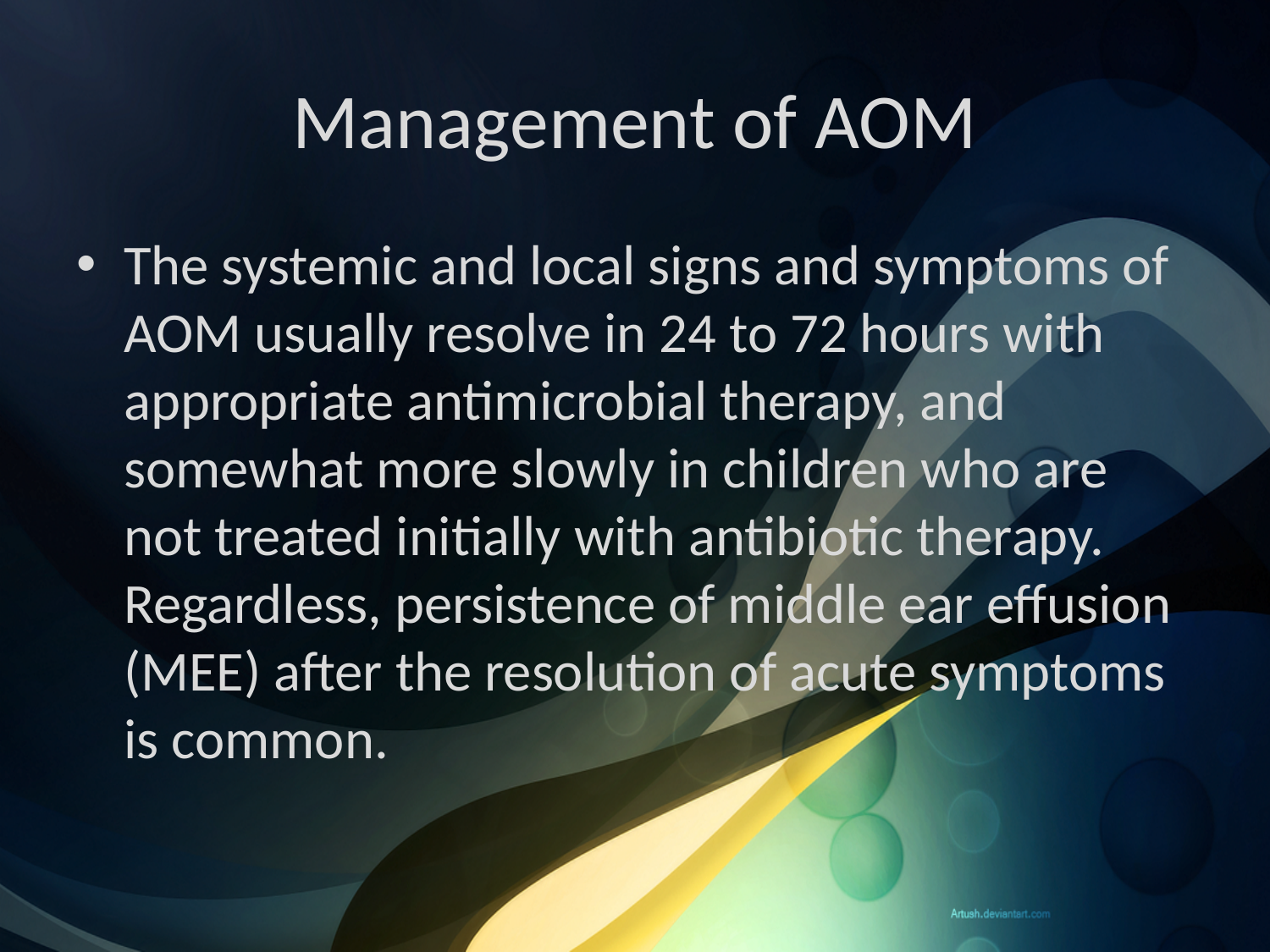

# Management of AOM
The systemic and local signs and symptoms of AOM usually resolve in 24 to 72 hours with appropriate antimicrobial therapy, and somewhat more slowly in children who are not treated initially with antibiotic therapy. Regardless, persistence of middle ear effusion (MEE) after the resolution of acute symptoms is common.